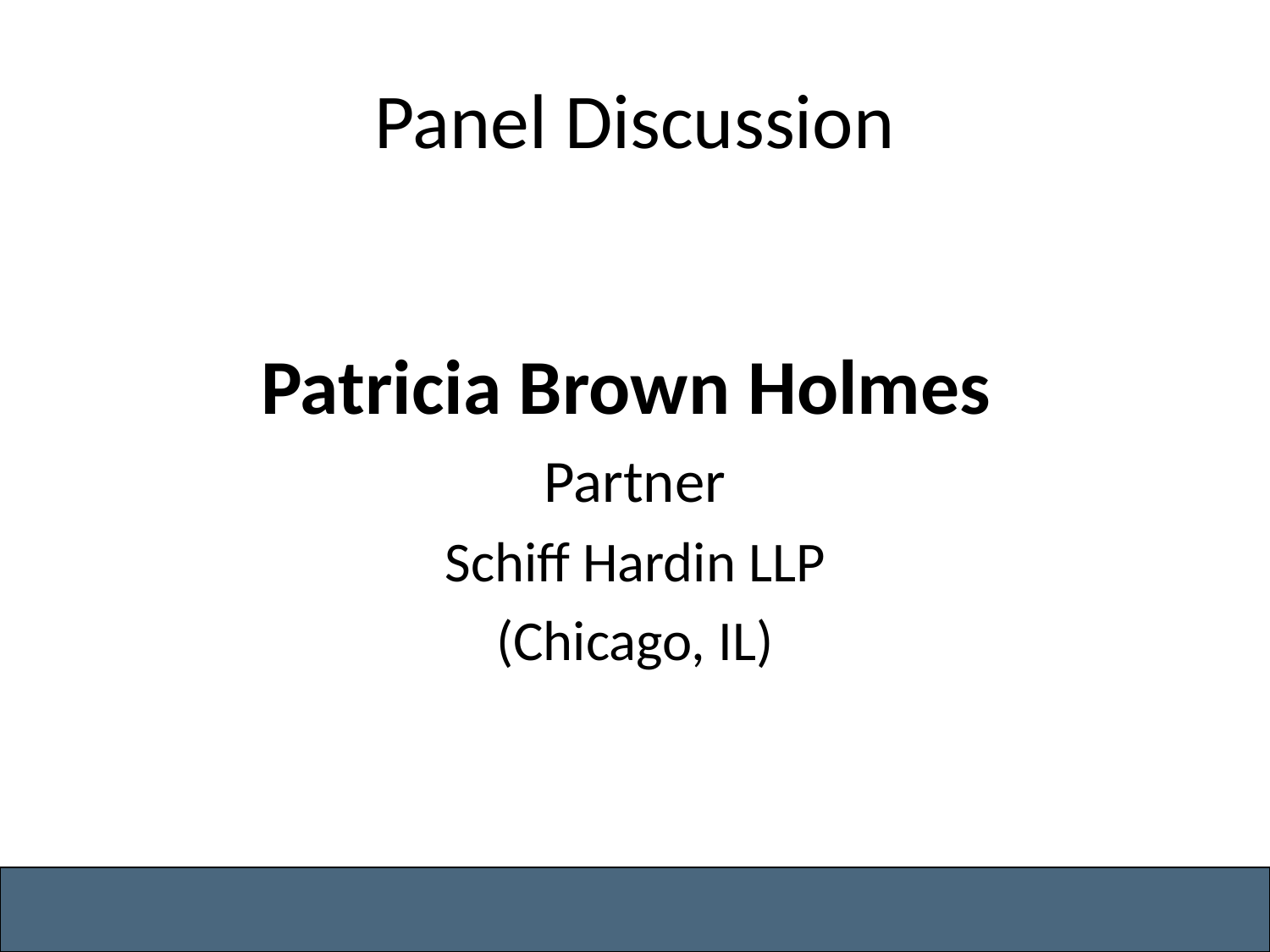

# Panel Discussion

Patricia Brown Holmes
Partner
Schiff Hardin LLP
(Chicago, IL)